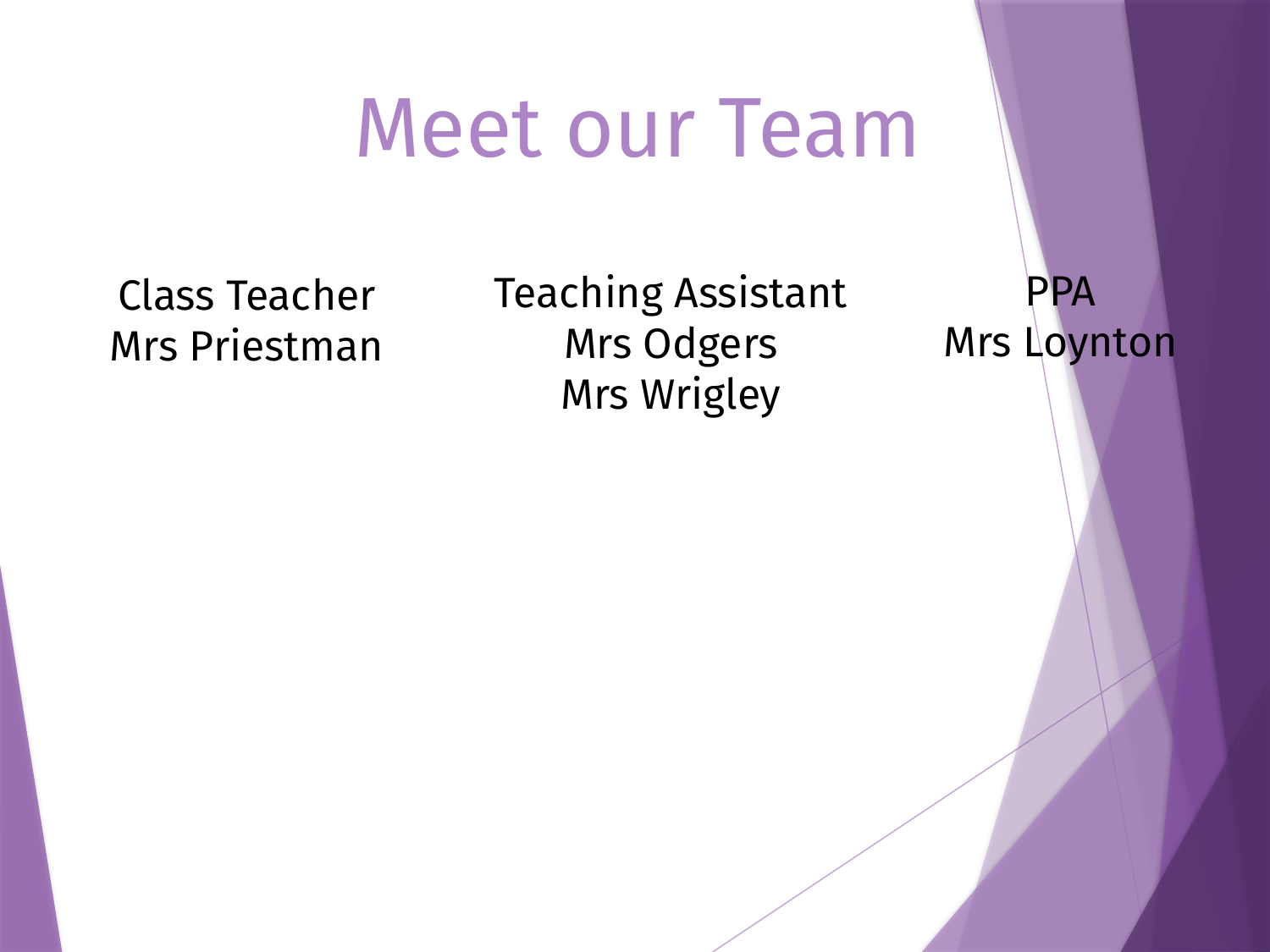

Meet our Team
PPA
Mrs Loynton
Teaching Assistant
Mrs Odgers
Mrs Wrigley
# Class Teacher Mrs Priestman